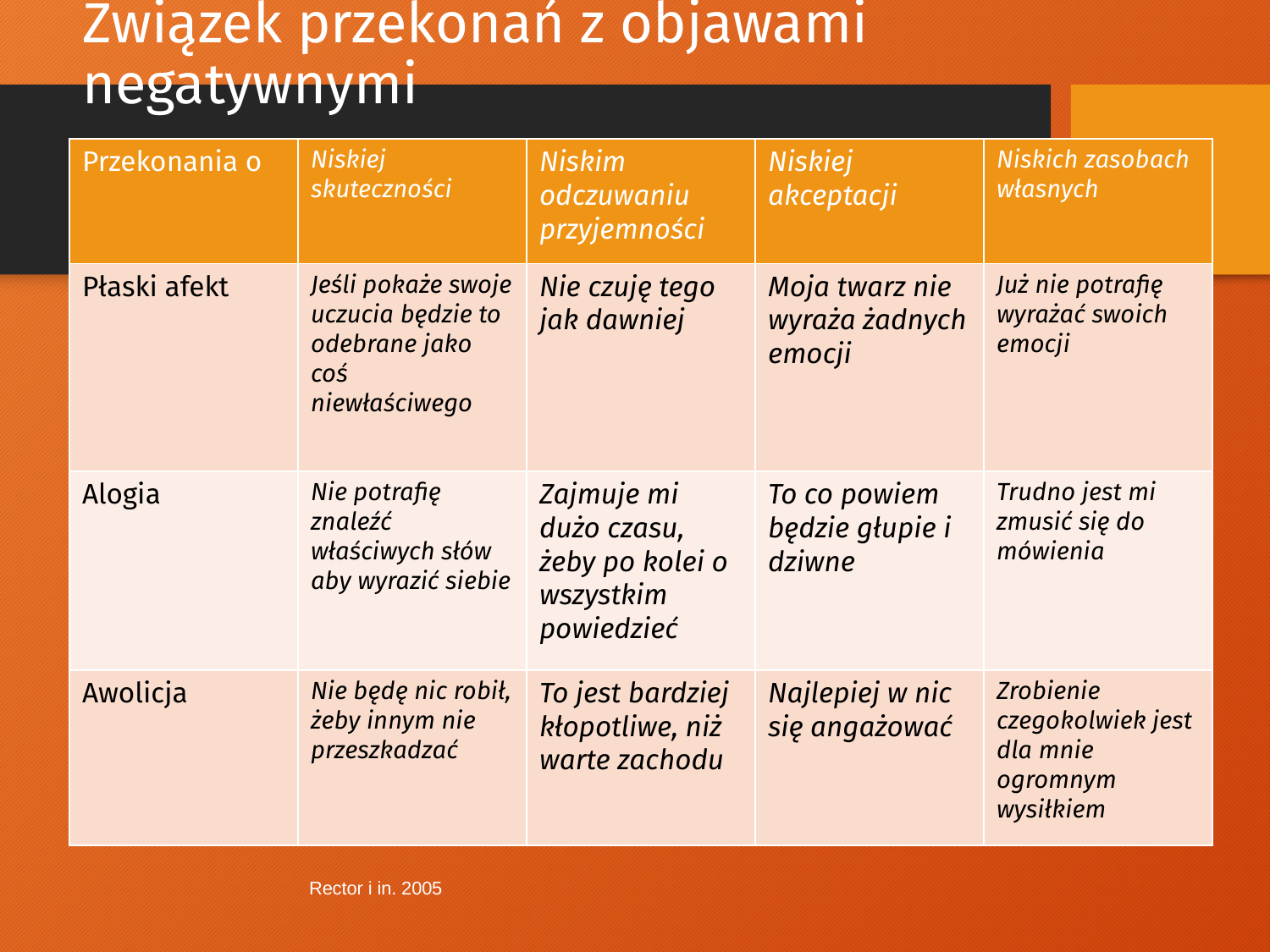

# Związek przekonań z objawami negatywnymi
| Przekonania o | Niskiej skuteczności | Niskim odczuwaniu przyjemności | Niskiej akceptacji | Niskich zasobach własnych |
| --- | --- | --- | --- | --- |
| Płaski afekt | Jeśli pokaże swoje uczucia będzie to odebrane jako coś niewłaściwego | Nie czuję tego jak dawniej | Moja twarz nie wyraża żadnych emocji | Już nie potrafię wyrażać swoich emocji |
| Alogia | Nie potrafię znaleźć właściwych słów aby wyrazić siebie | Zajmuje mi dużo czasu, żeby po kolei o wszystkim powiedzieć | To co powiem będzie głupie i dziwne | Trudno jest mi zmusić się do mówienia |
| Awolicja | Nie będę nic robił, żeby innym nie przeszkadzać | To jest bardziej kłopotliwe, niż warte zachodu | Najlepiej w nic się angażować | Zrobienie czegokolwiek jest dla mnie ogromnym wysiłkiem |
Rector i in. 2005